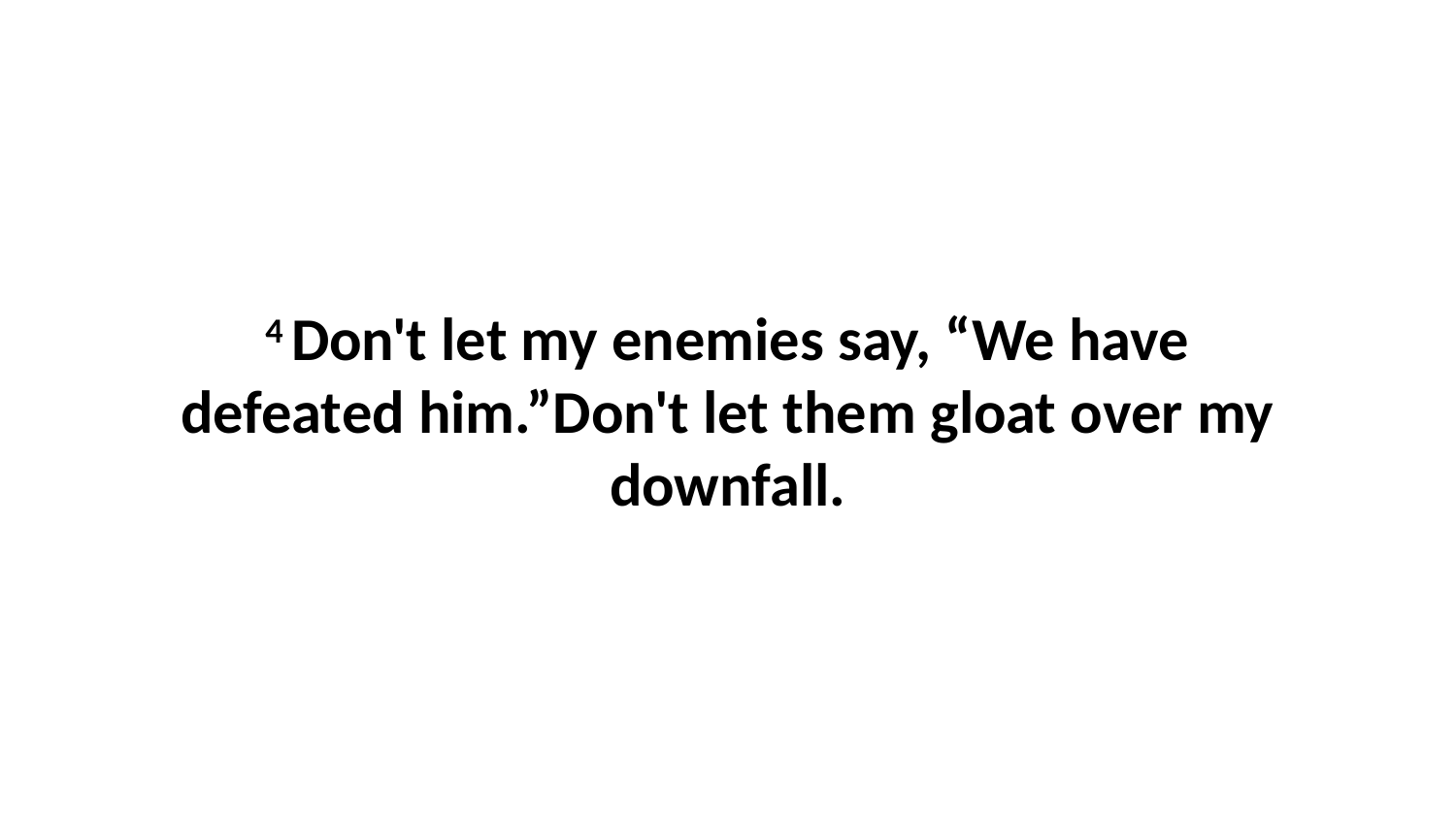

4 Don't let my enemies say, “We have defeated him.”Don't let them gloat over my downfall.